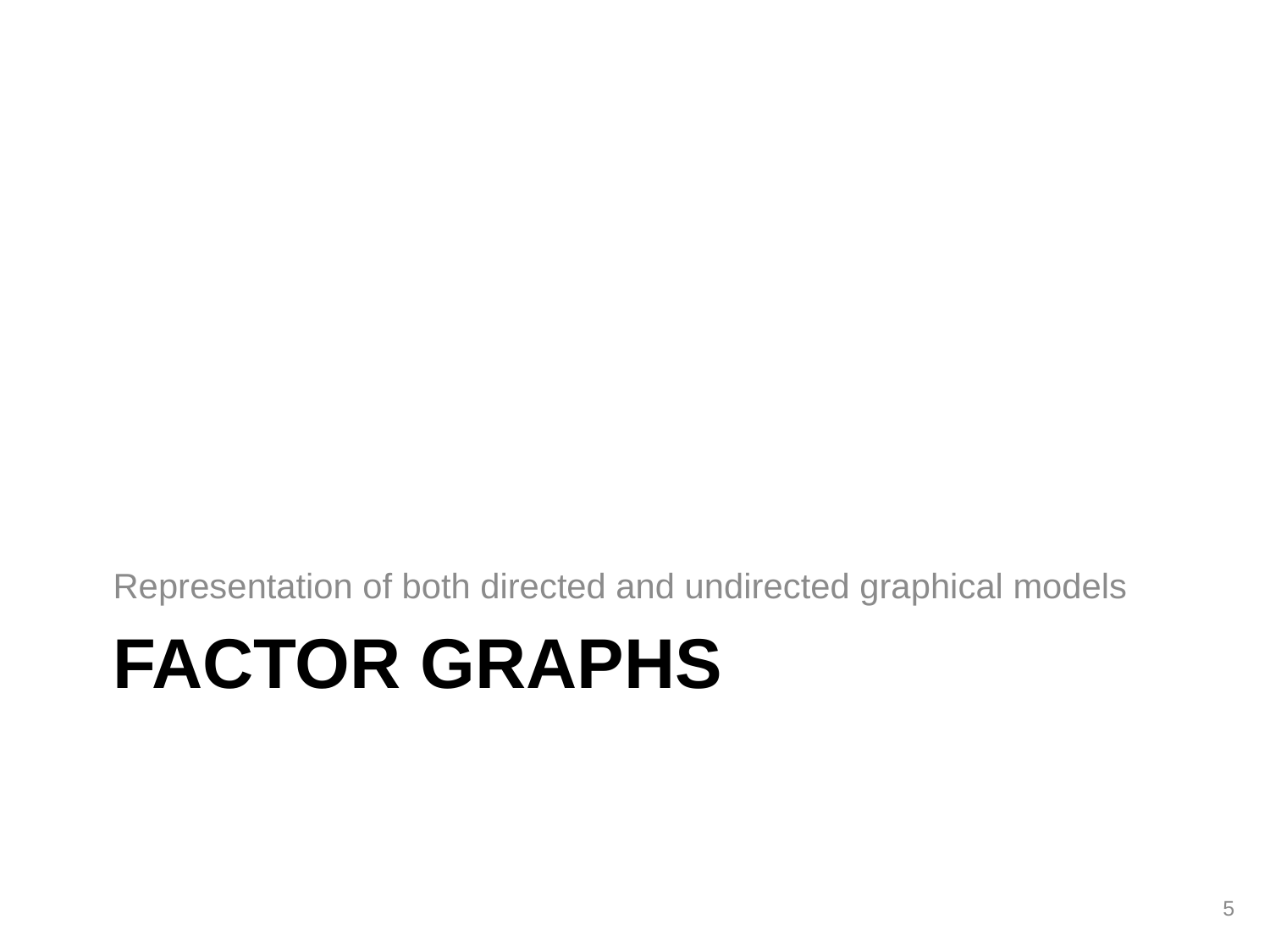

Representation of both directed and undirected graphical models
# Factor Graphs
5